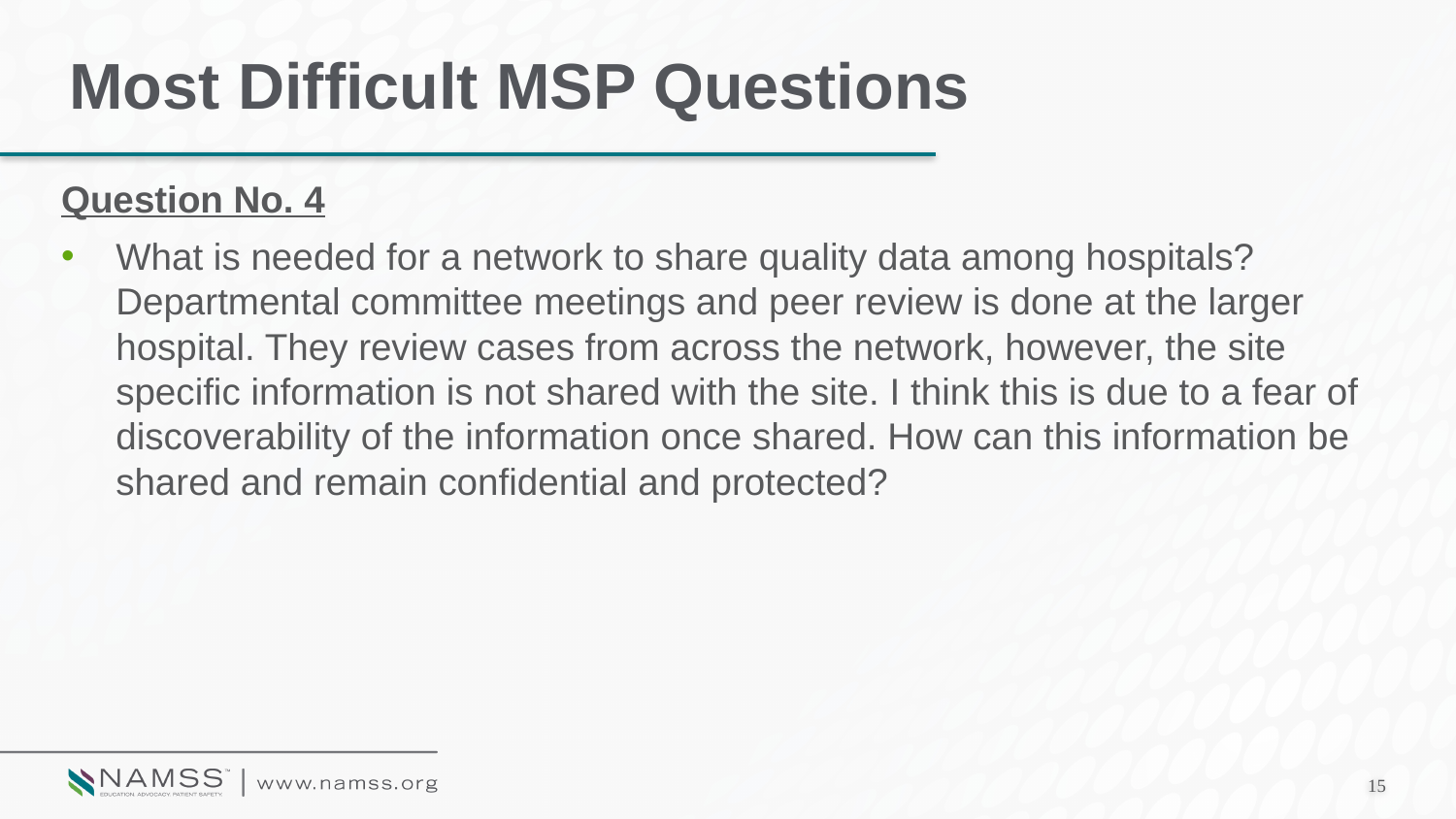

# Most Difficult MSP Questions
Question No. 4
What is needed for a network to share quality data among hospitals? Departmental committee meetings and peer review is done at the larger hospital. They review cases from across the network, however, the site specific information is not shared with the site. I think this is due to a fear of discoverability of the information once shared. How can this information be shared and remain confidential and protected?